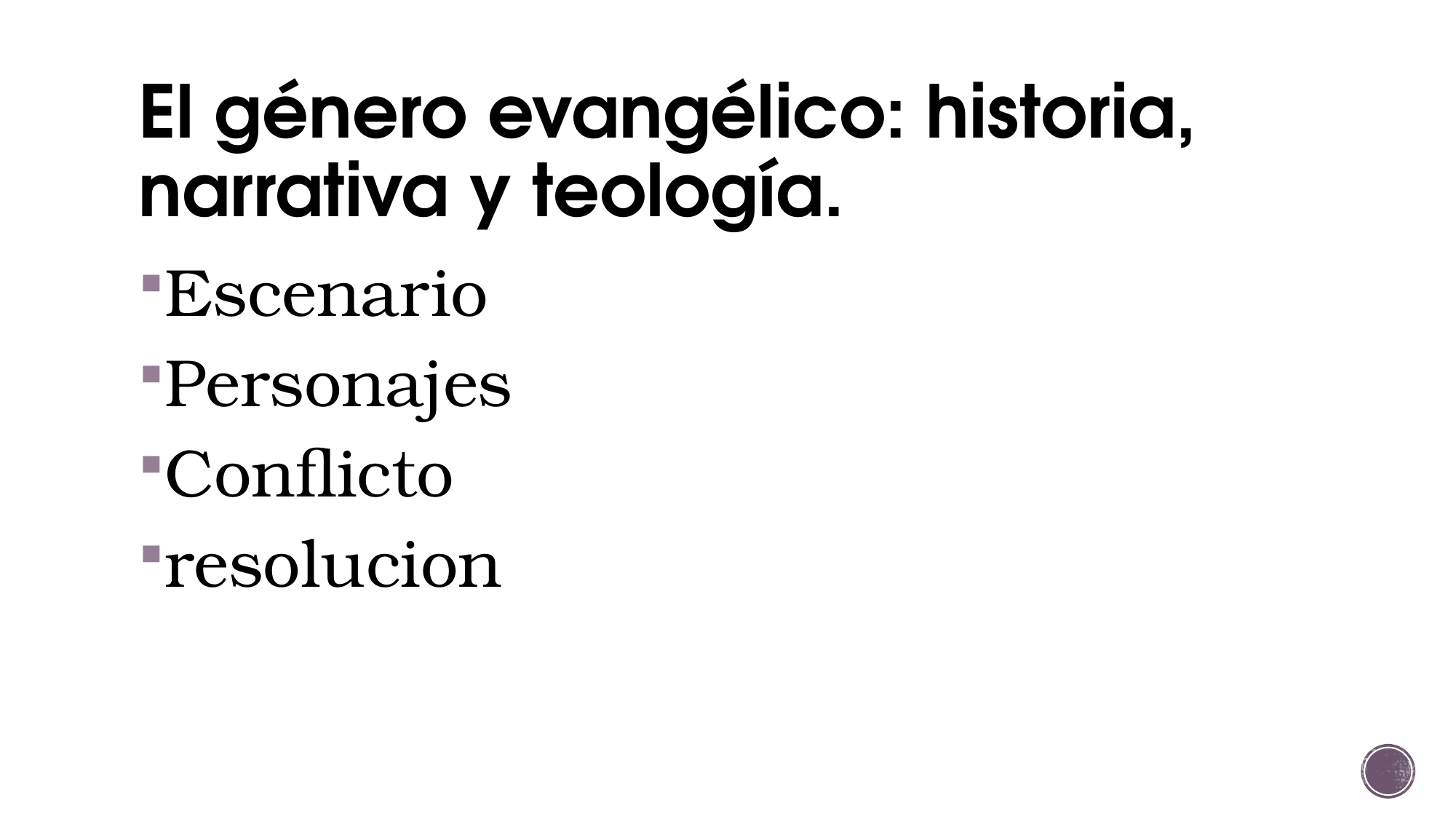

# El género evangélico: historia, narrativa y teología.
Escenario
Personajes
Conflicto
resolucion